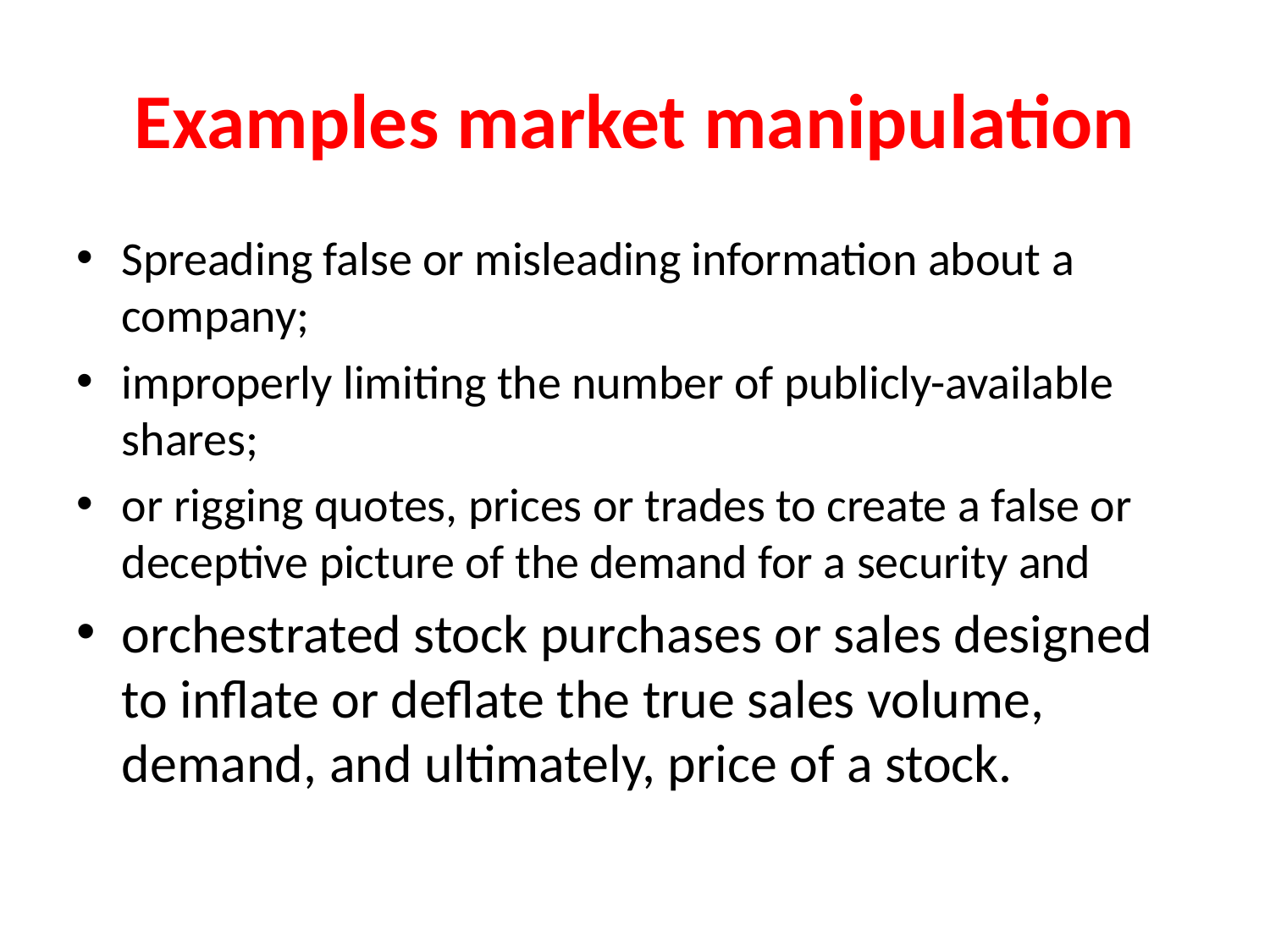

# Examples market manipulation
Spreading false or misleading information about a company;
improperly limiting the number of publicly-available shares;
or rigging quotes, prices or trades to create a false or deceptive picture of the demand for a security and
orchestrated stock purchases or sales designed to inflate or deflate the true sales volume, demand, and ultimately, price of a stock.